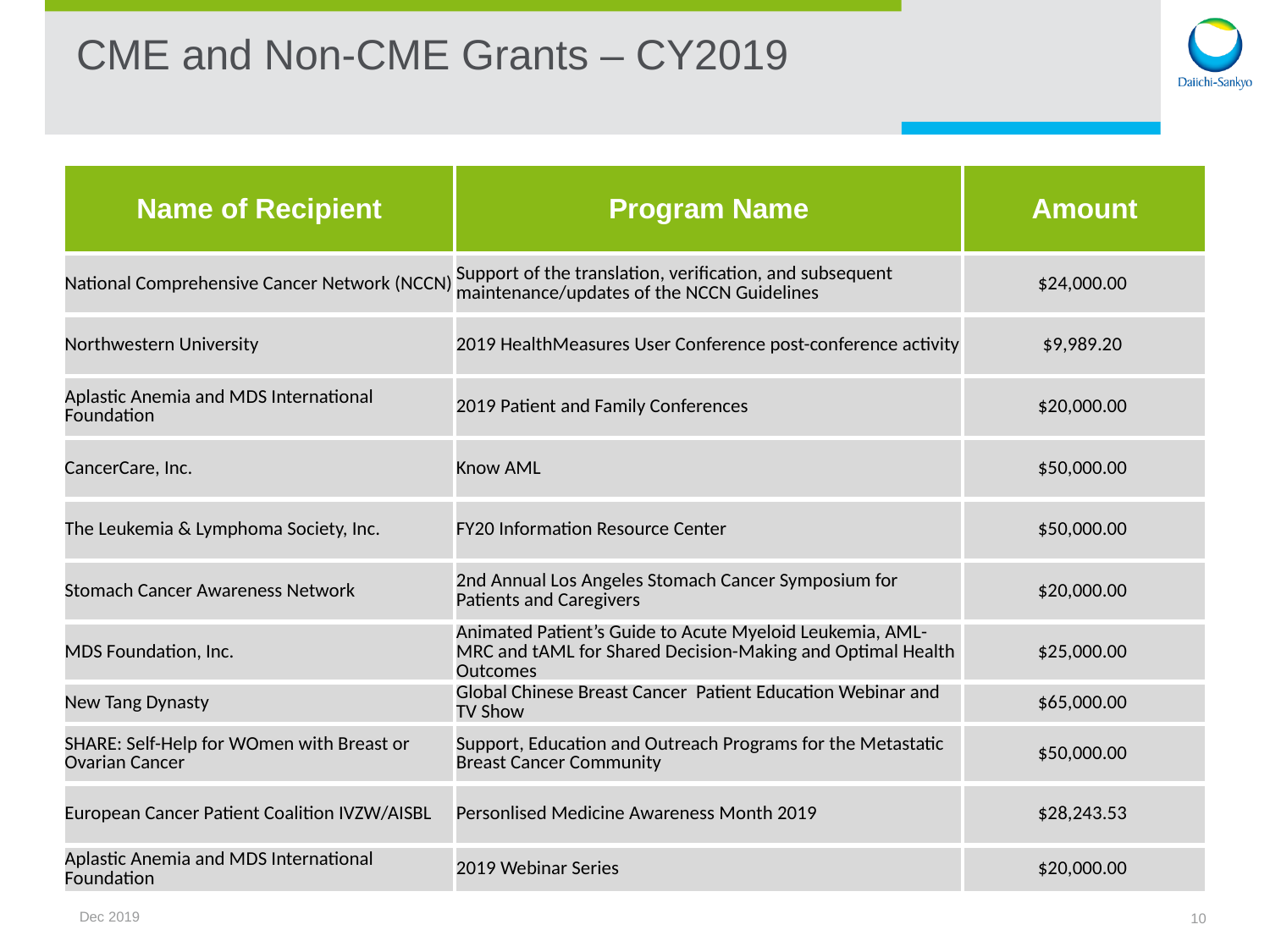

# CME and Non-CME Grants – CY2019
| Name of Recipient | Program Name | Amount |
| --- | --- | --- |
| National Comprehensive Cancer Network (NCCN) | Support of the translation, verification, and subsequent maintenance/updates of the NCCN Guidelines | $24,000.00 |
| Northwestern University | 2019 HealthMeasures User Conference post-conference activity | $9,989.20 |
| Aplastic Anemia and MDS International Foundation | 2019 Patient and Family Conferences | $20,000.00 |
| CancerCare, Inc. | Know AML | $50,000.00 |
| The Leukemia & Lymphoma Society, Inc. | FY20 Information Resource Center | $50,000.00 |
| Stomach Cancer Awareness Network | 2nd Annual Los Angeles Stomach Cancer Symposium for Patients and Caregivers | $20,000.00 |
| MDS Foundation, Inc. | Animated Patient’s Guide to Acute Myeloid Leukemia, AML-MRC and tAML for Shared Decision-Making and Optimal Health Outcomes | $25,000.00 |
| New Tang Dynasty | Global Chinese Breast Cancer Patient Education Webinar and TV Show | $65,000.00 |
| SHARE: Self-Help for WOmen with Breast or Ovarian Cancer | Support, Education and Outreach Programs for the Metastatic Breast Cancer Community | $50,000.00 |
| European Cancer Patient Coalition IVZW/AISBL | Personlised Medicine Awareness Month 2019 | $28,243.53 |
| Aplastic Anemia and MDS International Foundation | 2019 Webinar Series | $20,000.00 |
Dec 2019